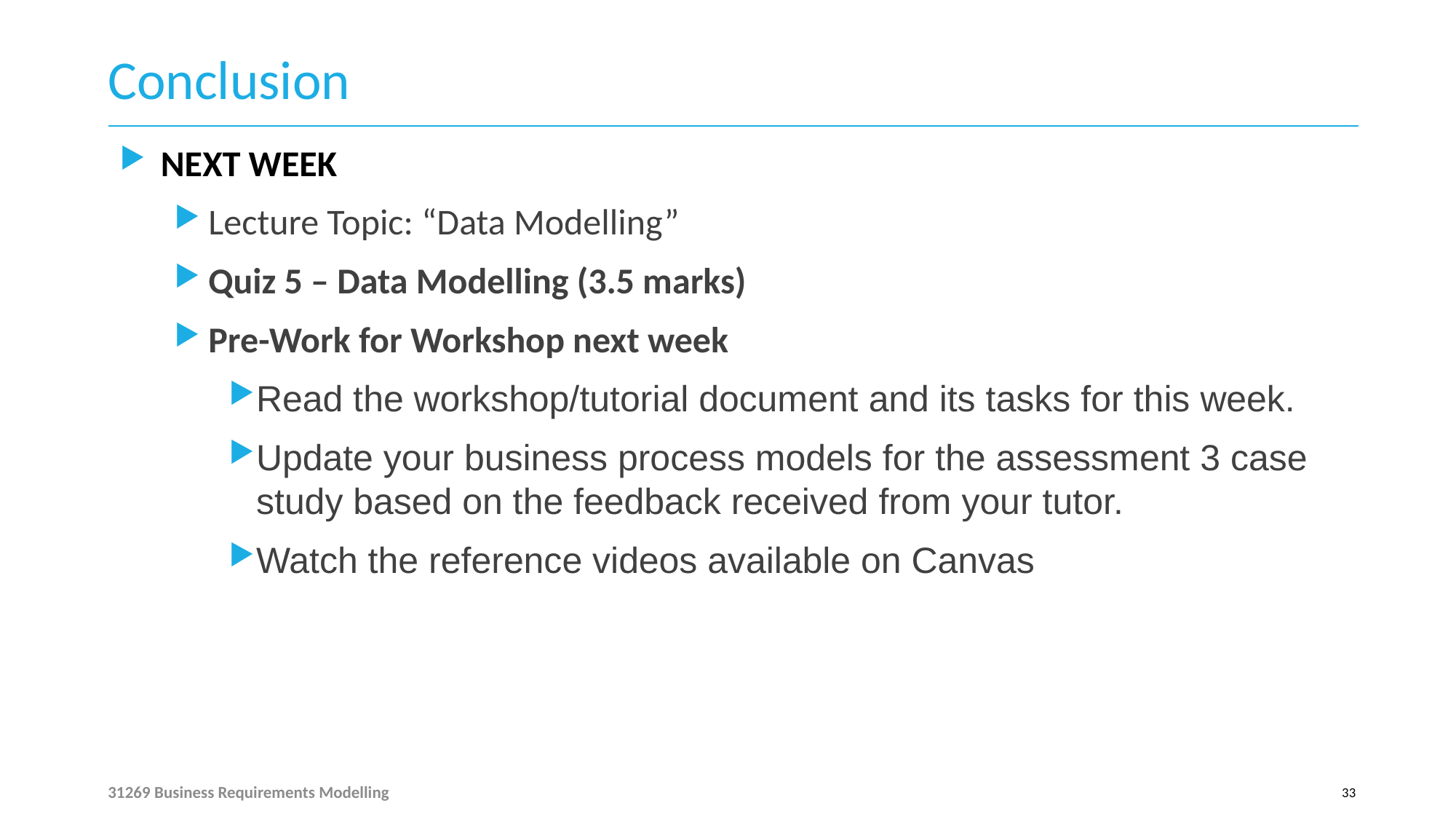

# Conclusion
NEXT WEEK
Lecture Topic: “Data Modelling”
Quiz 5 – Data Modelling (3.5 marks)
Pre-Work for Workshop next week
Read the workshop/tutorial document and its tasks for this week.
Update your business process models for the assessment 3 case study based on the feedback received from your tutor.
Watch the reference videos available on Canvas
31269 Business Requirements Modelling
33